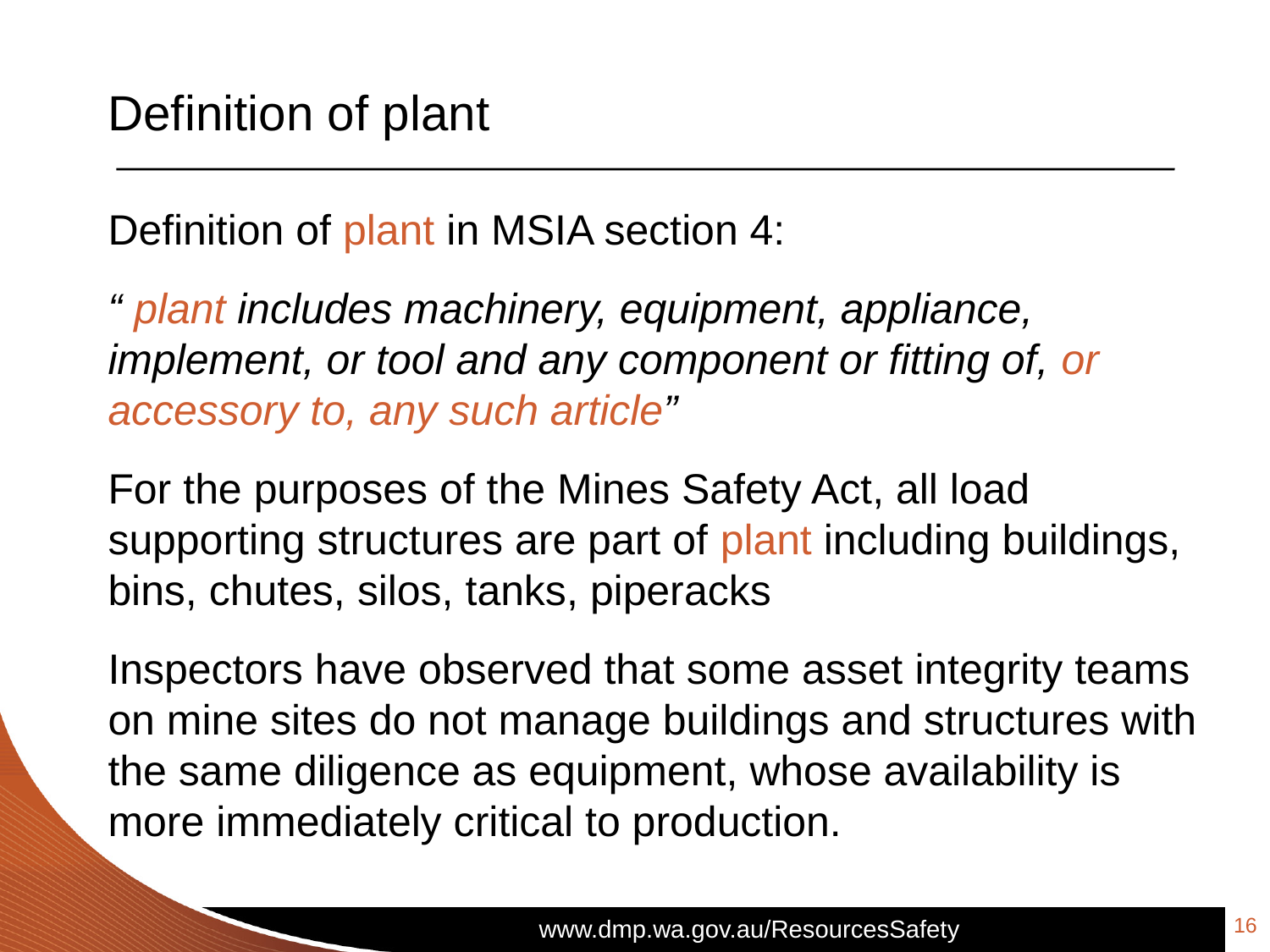

# Definition of plant
Definition of plant in MSIA section 4:

“ plant includes machinery, equipment, appliance, implement, or tool and any component or fitting of, or accessory to, any such article”

For the purposes of the Mines Safety Act, all load supporting structures are part of plant including buildings, bins, chutes, silos, tanks, piperacks

Inspectors have observed that some asset integrity teams on mine sites do not manage buildings and structures with the same diligence as equipment, whose availability is more immediately critical to production.
16